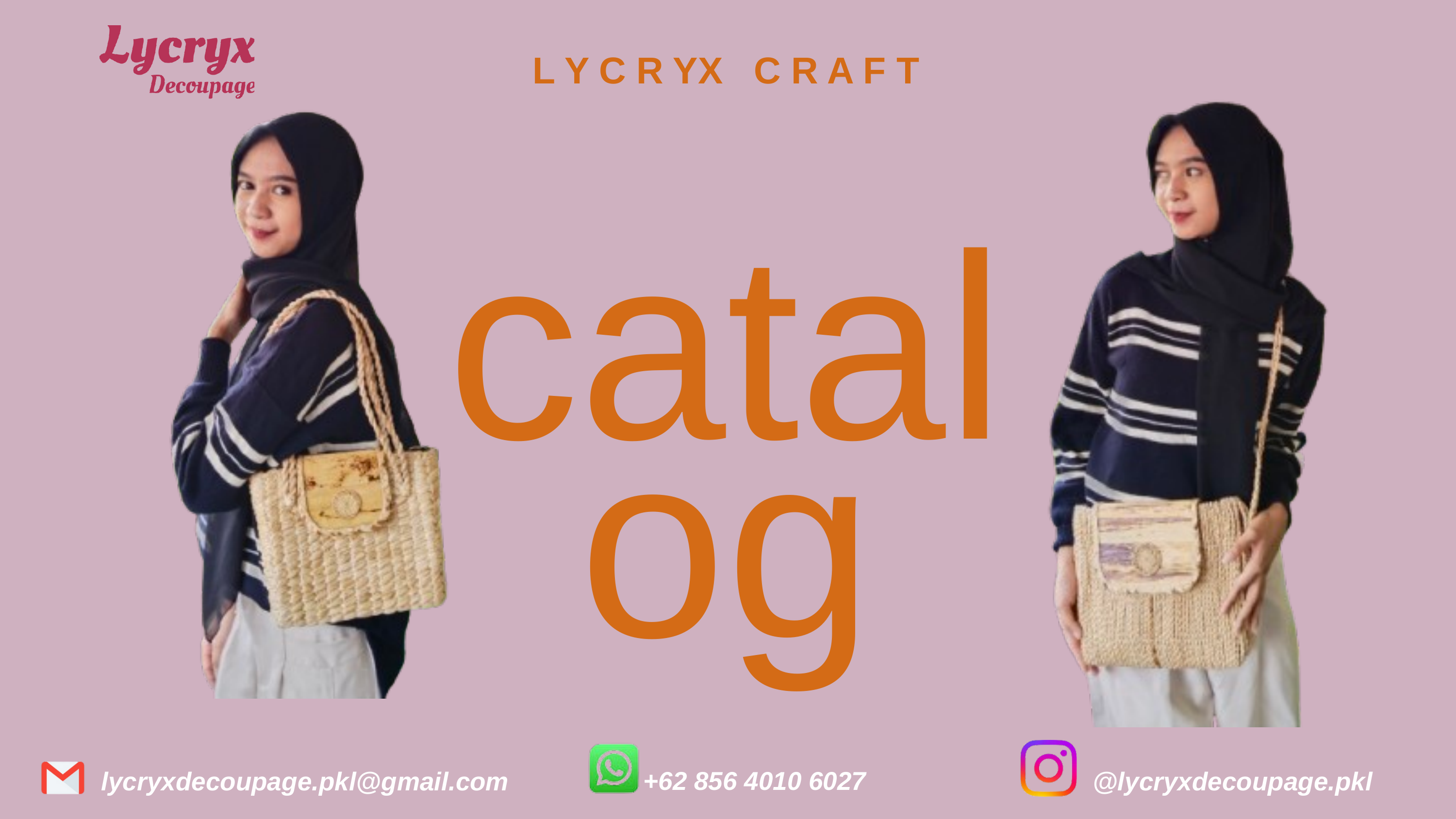

L Y C R YX   C R A F T
catalog

+62 856 4010 6027
lycryxdecoupage.pkl@gmail.com
@lycryxdecoupage.pkl